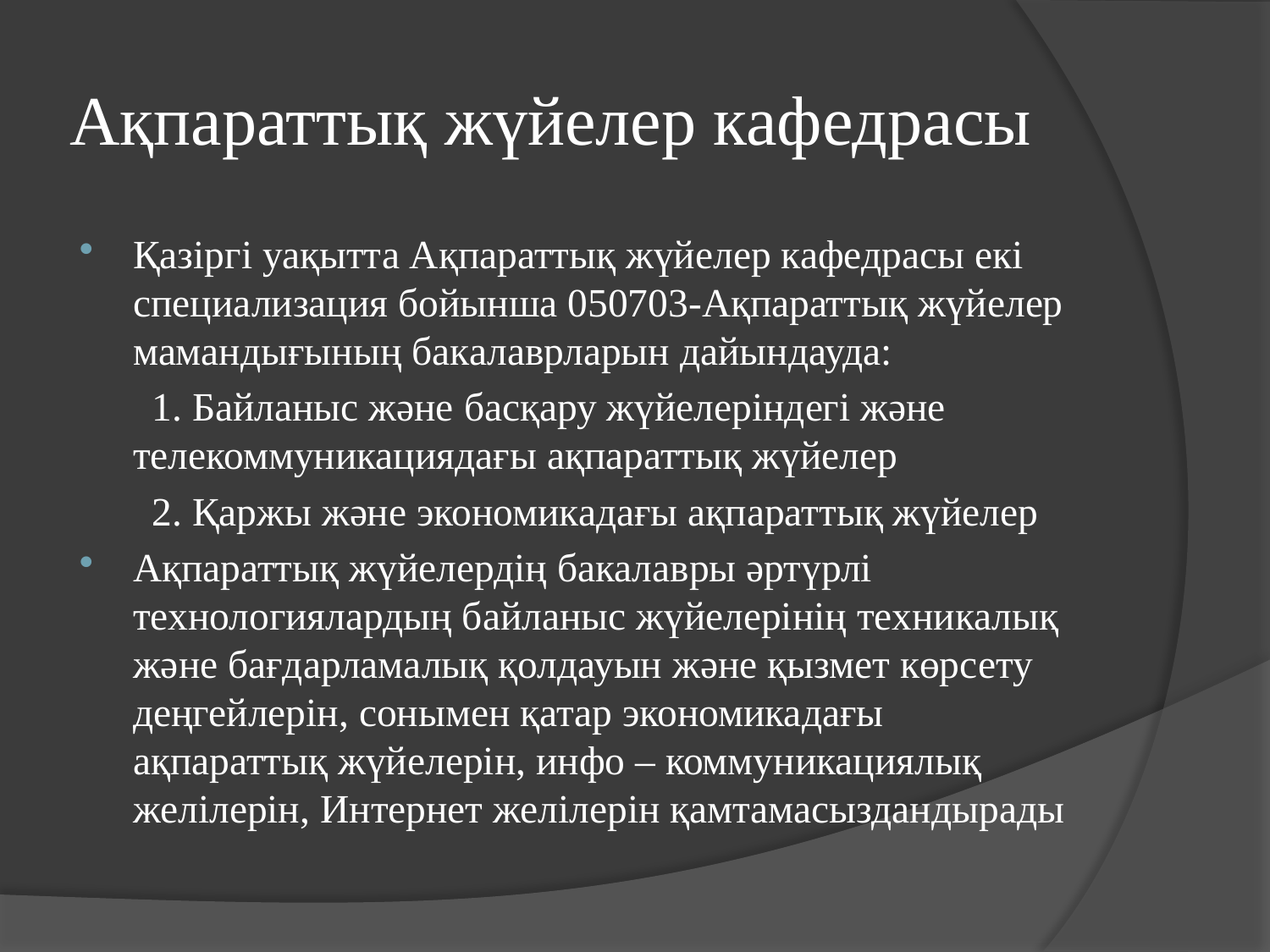

# Ақпараттық жүйелер кафедрасы
Қазіргі уақытта Ақпараттық жүйелер кафедрасы екі специализация бойынша 050703-Ақпараттық жүйелер мамандығының бакалаврларын дайындауда:
       1. Байланыс және басқару жүйелеріндегі және телекоммуникациядағы ақпараттық жүйелер
       2. Қаржы және экономикадағы ақпараттық жүйелер
Ақпараттық жүйелердің бакалавры әртүрлі технологиялардың байланыс жүйелерінің техникалық және бағдарламалық қолдауын және қызмет көрсету деңгейлерін, сонымен қатар экономикадағы ақпараттық жүйелерін, инфо – коммуникациялық желілерін, Интернет желілерін қамтамасыздандырады